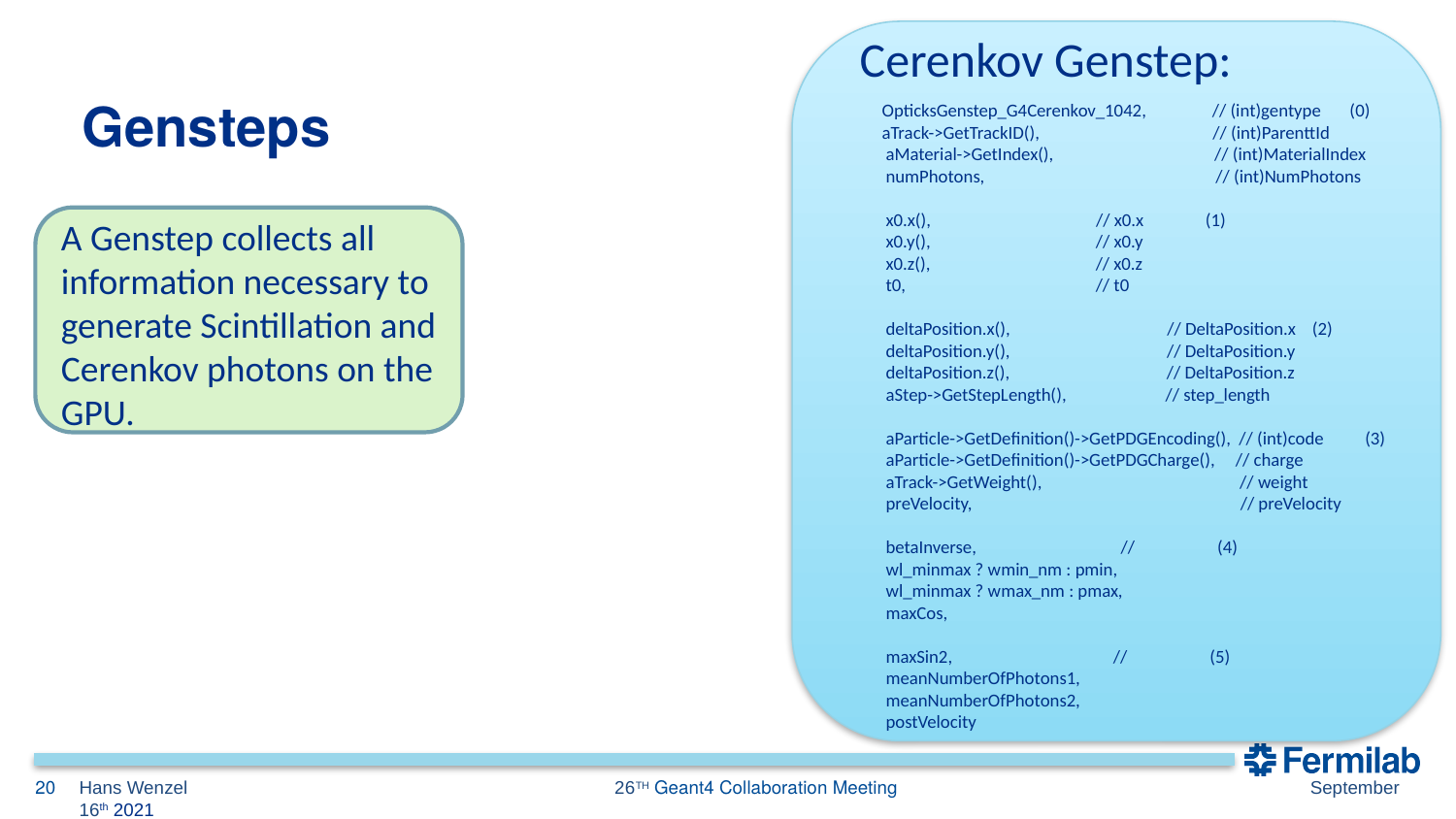

Gensteps

Cerenkov Genstep:

        OpticksGenstep_G4Cerenkov_1042,                // (int)gentype       (0)
        aTrack->GetTrackID(),                                          // (int)ParenttId
         aMaterial->GetIndex(),                                       // (int)MaterialIndex
         numPhotons,                                                        // (int)NumPhotons

         x0.x(),                                        // x0.x               (1)
         x0.y(),                                        // x0.y
         x0.z(),                                        // x0.z
         t0,                                              // t0

         deltaPosition.x(),                                      // DeltaPosition.x    (2)
         deltaPosition.y(),                                      // DeltaPosition.y
         deltaPosition.z(),                                      // DeltaPosition.z
         aStep->GetStepLength(),                        // step_length

         aParticle->GetDefinition()->GetPDGEncoding(),  // (int)code          (3)
         aParticle->GetDefinition()->GetPDGCharge(),     // charge
         aTrack->GetWeight(),                                                // weight
         preVelocity,                                                                 // preVelocity

         betaInverse,                                   //                    (4)
         wl_minmax ? wmin_nm : pmin,
         wl_minmax ? wmax_nm : pmax,
         maxCos,

         maxSin2,                                       //                    (5)
         meanNumberOfPhotons1,
         meanNumberOfPhotons2,
         postVelocity

A Genstep collects all information necessary to generate Scintillation and Cerenkov photons on the GPU.
20
Hans Wenzel 		                                                26TH Geant4 Collaboration Meeting                                                                                 September  16th 2021